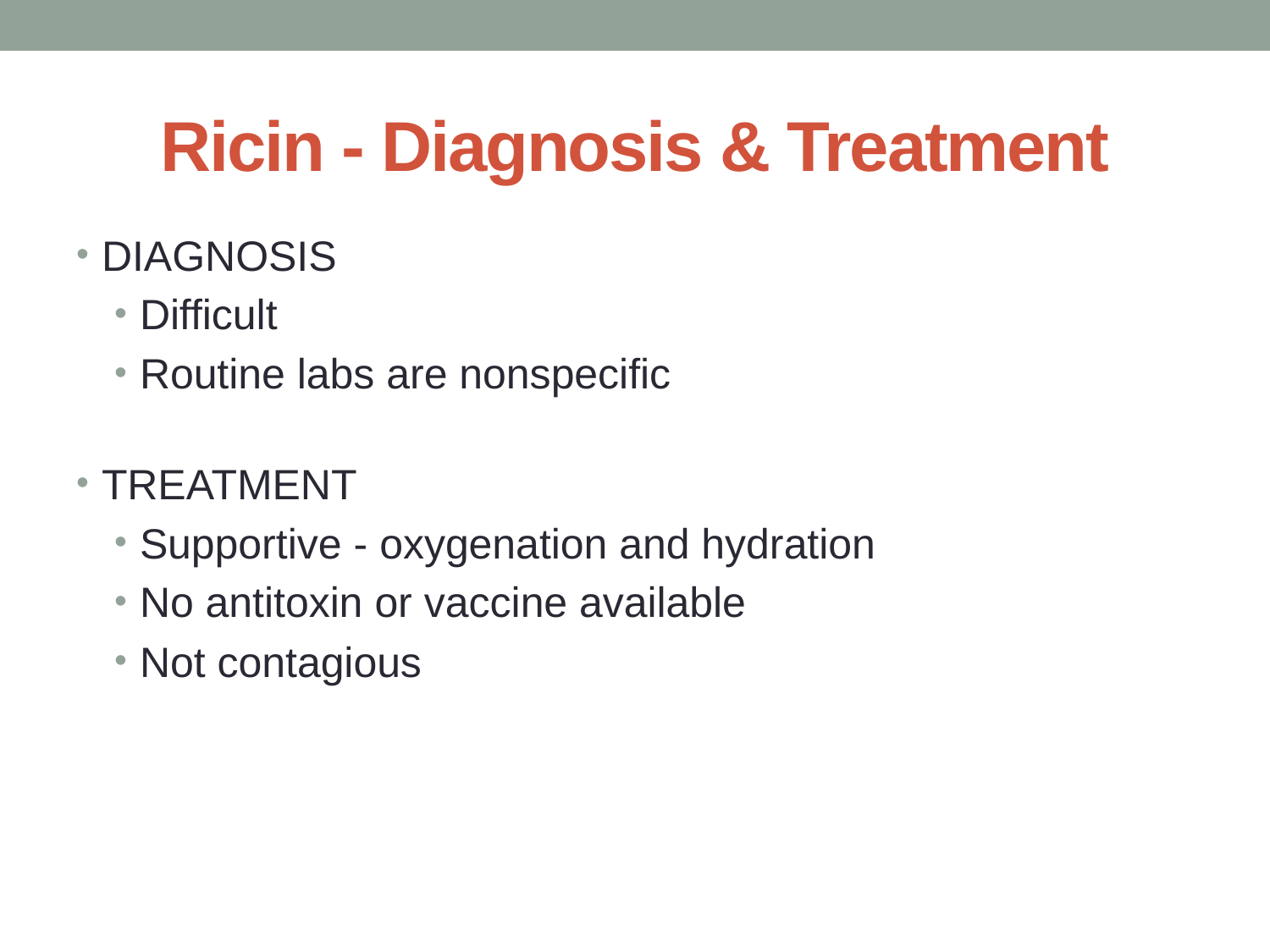

# Ricin - Diagnosis & Treatment
DIAGNOSIS
Difficult
Routine labs are nonspecific
TREATMENT
Supportive - oxygenation and hydration
No antitoxin or vaccine available
Not contagious